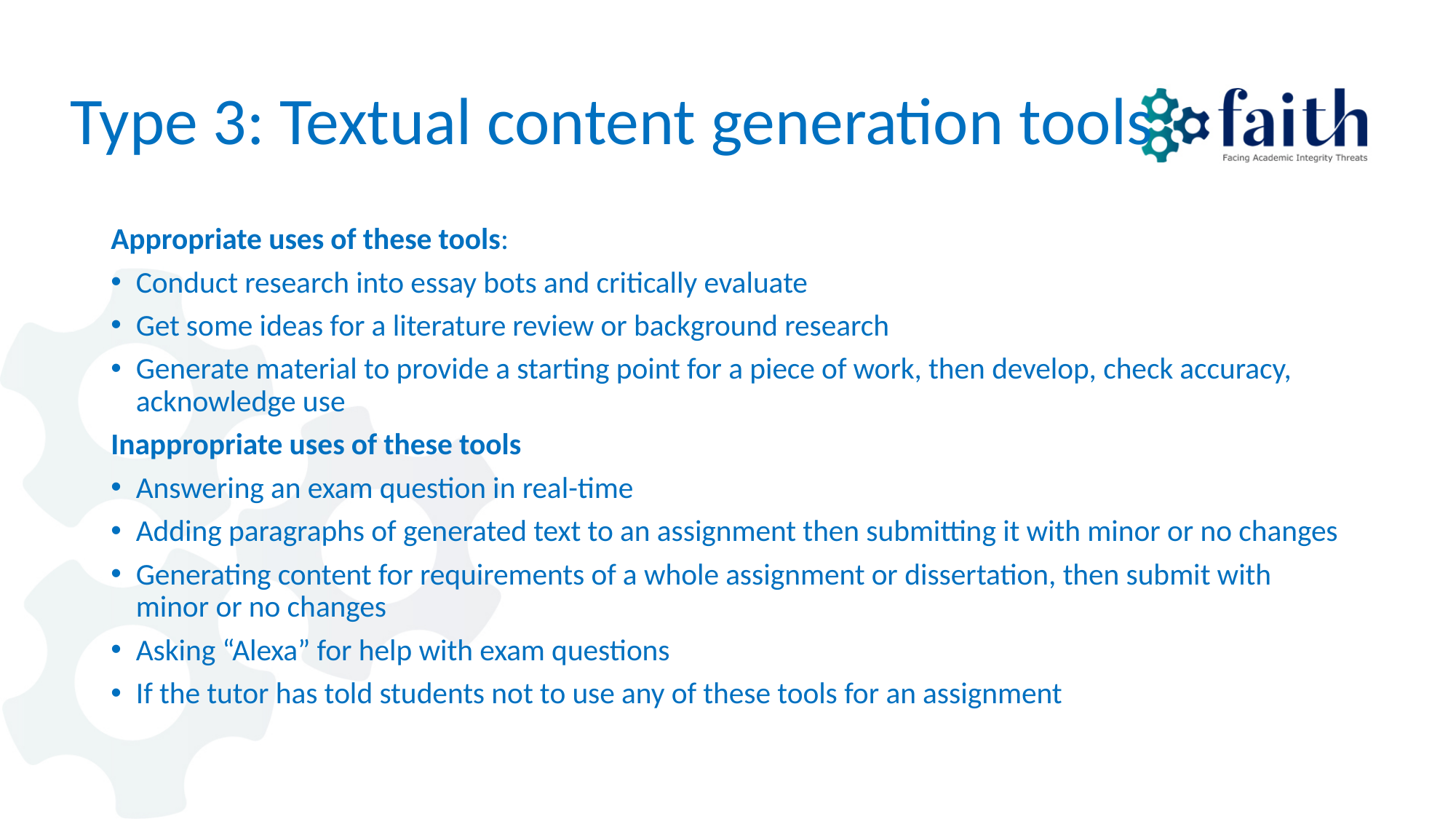

# Type 3: Textual content generation tools
Appropriate uses of these tools:
Conduct research into essay bots and critically evaluate
Get some ideas for a literature review or background research
Generate material to provide a starting point for a piece of work, then develop, check accuracy, acknowledge use
Inappropriate uses of these tools
Answering an exam question in real-time
Adding paragraphs of generated text to an assignment then submitting it with minor or no changes
Generating content for requirements of a whole assignment or dissertation, then submit with minor or no changes
Asking “Alexa” for help with exam questions
If the tutor has told students not to use any of these tools for an assignment